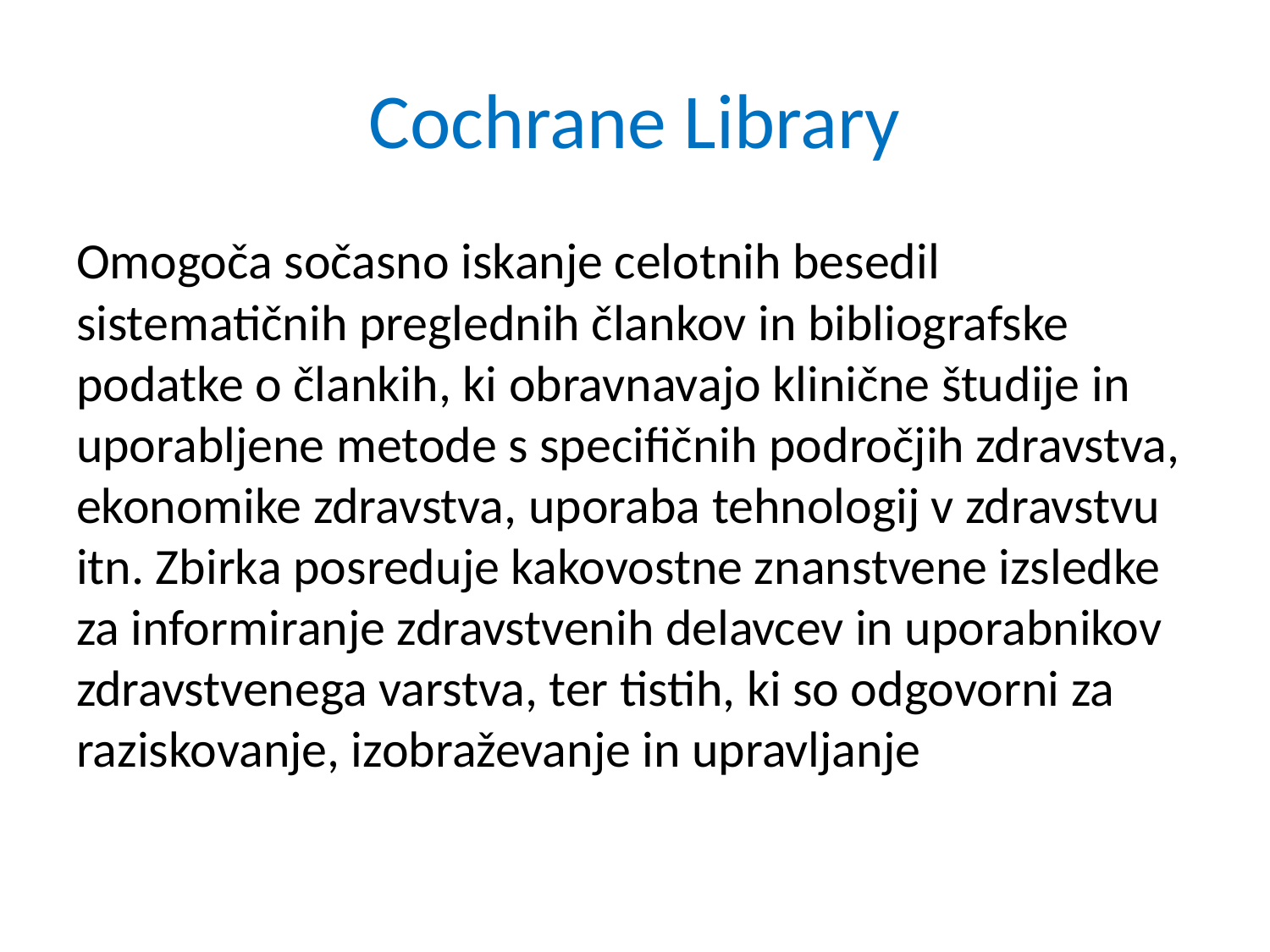

# Cochrane Library
Omogoča sočasno iskanje celotnih besedil sistematičnih preglednih člankov in bibliografske podatke o člankih, ki obravnavajo klinične študije in uporabljene metode s specifičnih področjih zdravstva, ekonomike zdravstva, uporaba tehnologij v zdravstvu itn. Zbirka posreduje kakovostne znanstvene izsledke za informiranje zdravstvenih delavcev in uporabnikov zdravstvenega varstva, ter tistih, ki so odgovorni za raziskovanje, izobraževanje in upravljanje